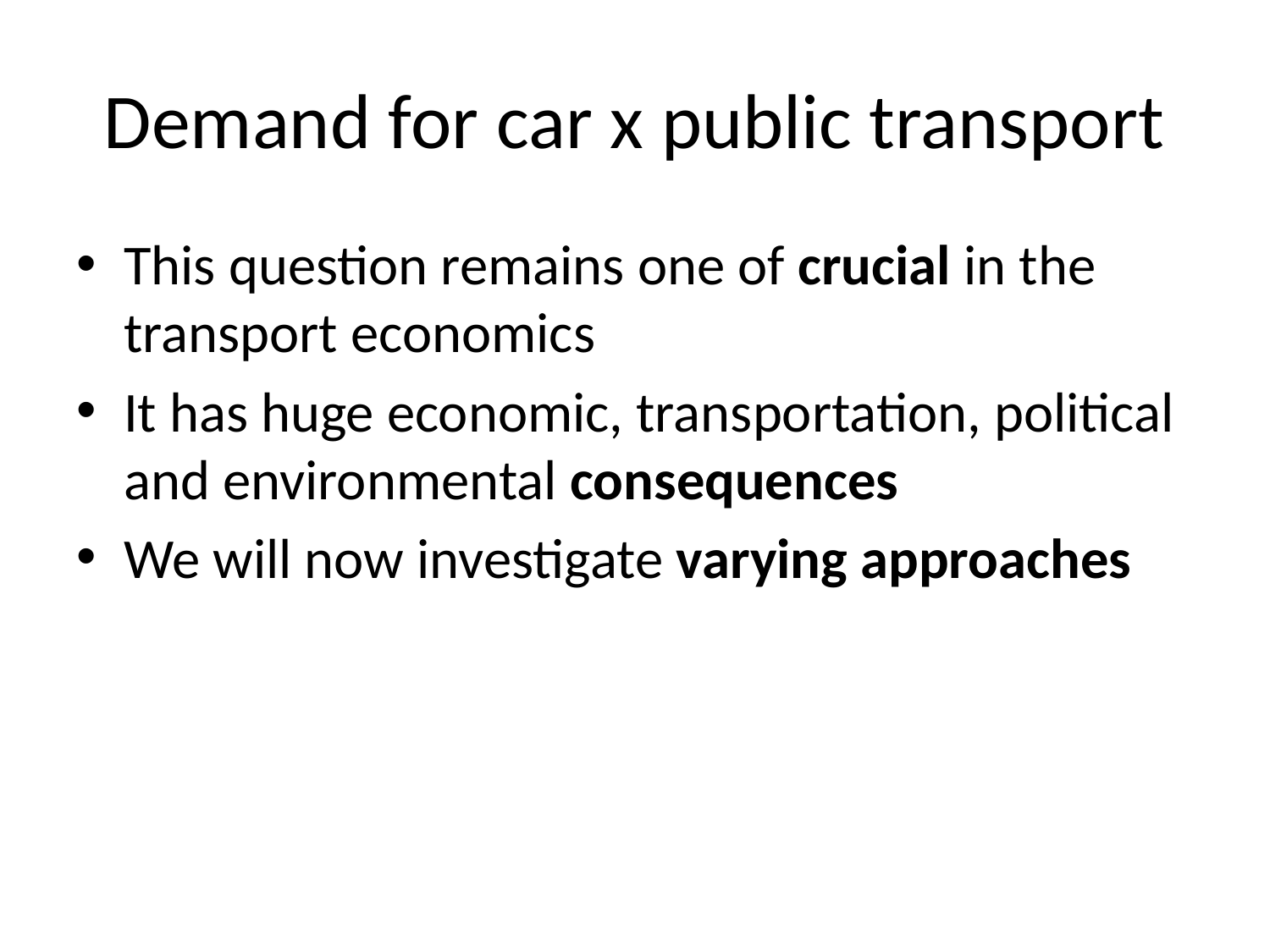

# Demand for car x public transport
This question remains one of crucial in the transport economics
It has huge economic, transportation, political and environmental consequences
We will now investigate varying approaches